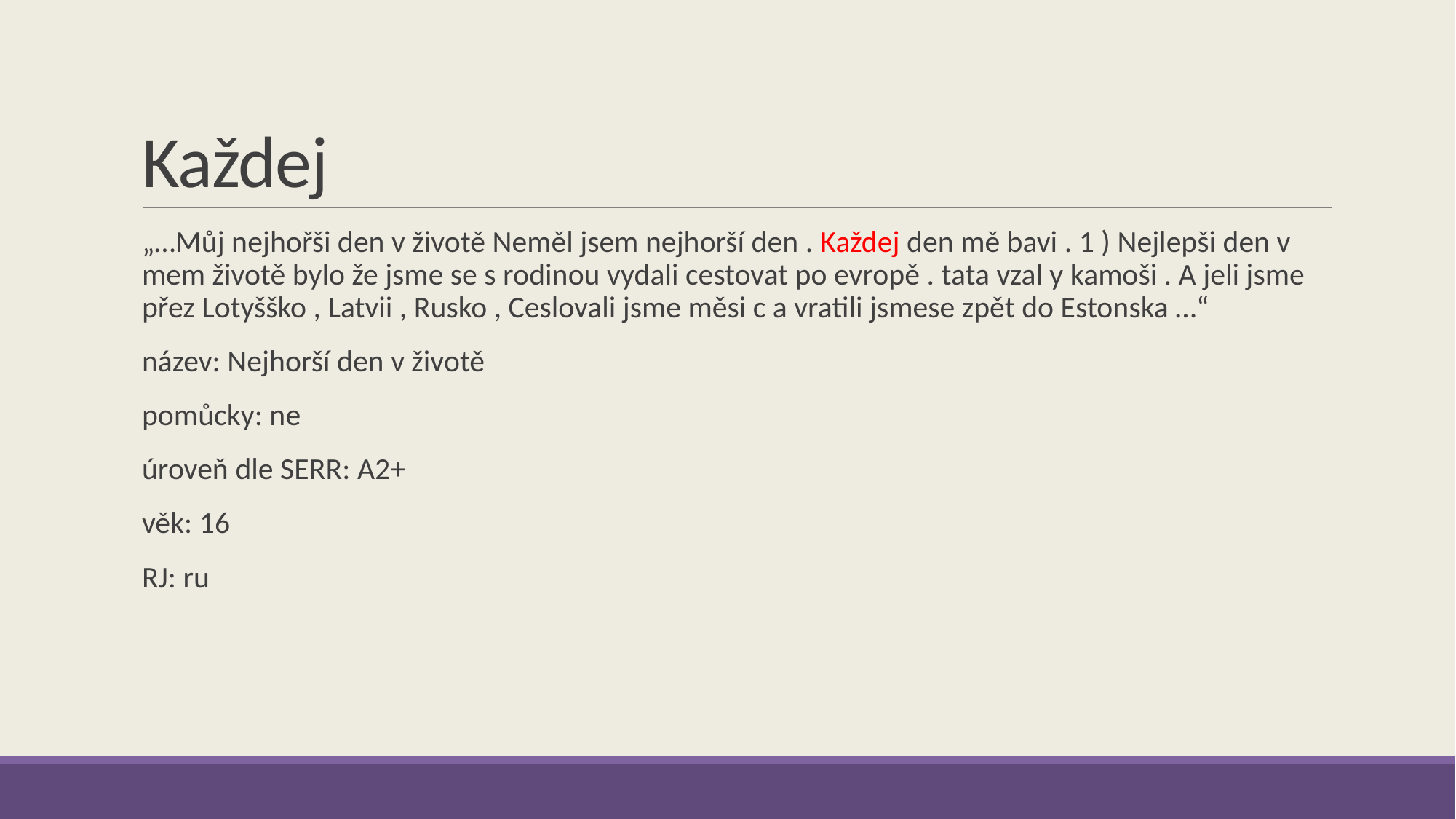

# Každej
„…Můj nejhořši den v životě Neměl jsem nejhorší den . Každej den mě bavi . 1 ) Nejlepši den v mem životě bylo že jsme se s rodinou vydali cestovat po evropě . tata vzal y kamoši . A jeli jsme přez Lotyšško , Latvii , Rusko , Ceslovali jsme měsi c a vratili jsmese zpět do Estonska …“
název: Nejhorší den v životě
pomůcky: ne
úroveň dle SERR: A2+
věk: 16
RJ: ru